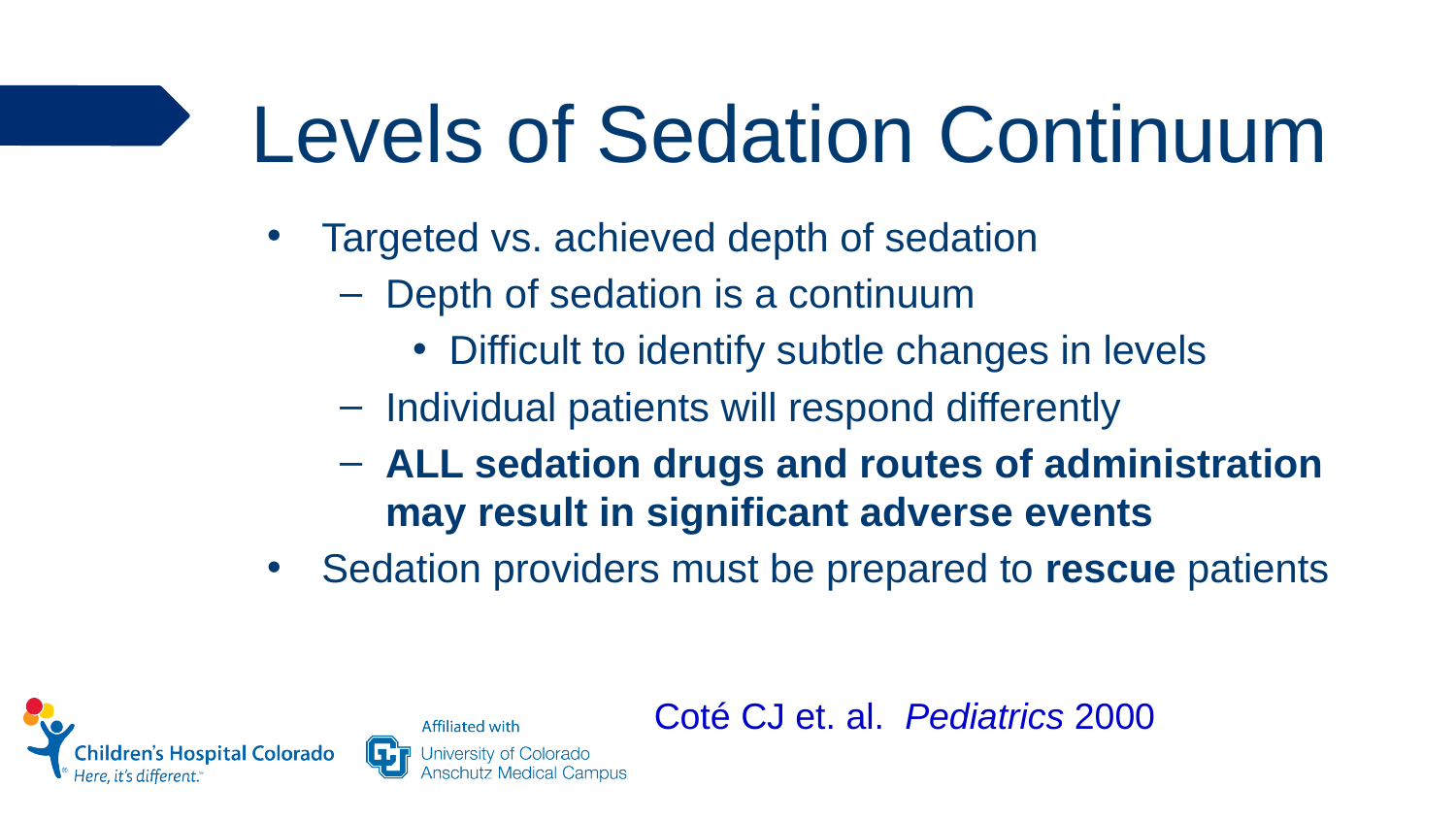

# Levels of Sedation Continuum
Targeted vs. achieved depth of sedation
Depth of sedation is a continuum
Difficult to identify subtle changes in levels
Individual patients will respond differently
ALL sedation drugs and routes of administration may result in significant adverse events
Sedation providers must be prepared to rescue patients
Coté CJ et. al.  Pediatrics 2000